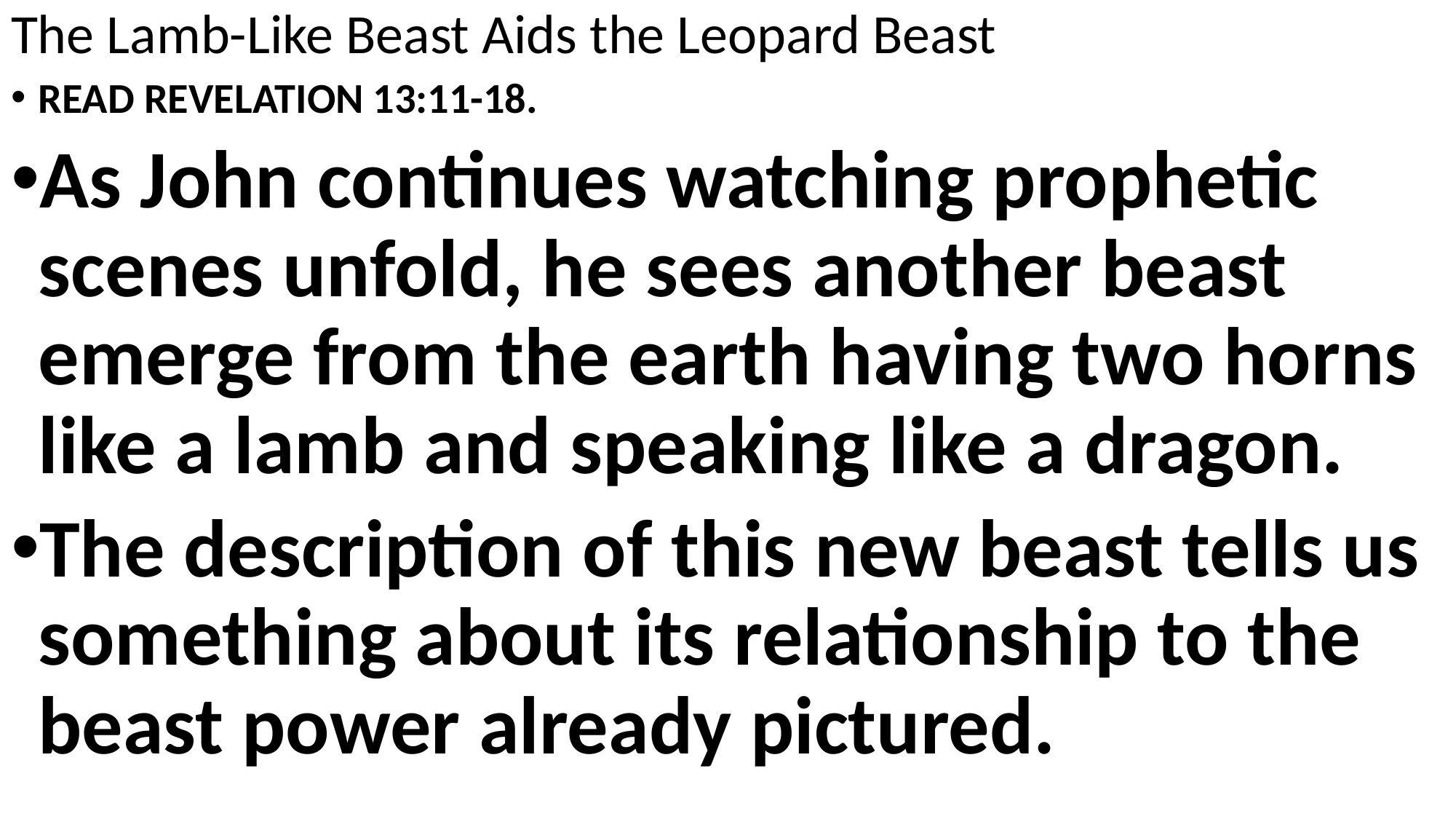

# The Lamb-Like Beast Aids the Leopard Beast
READ REVELATION 13:11-18.
As John continues watching prophetic scenes unfold, he sees another beast emerge from the earth having two horns like a lamb and speaking like a dragon.
The description of this new beast tells us something about its relationship to the beast power already pictured.